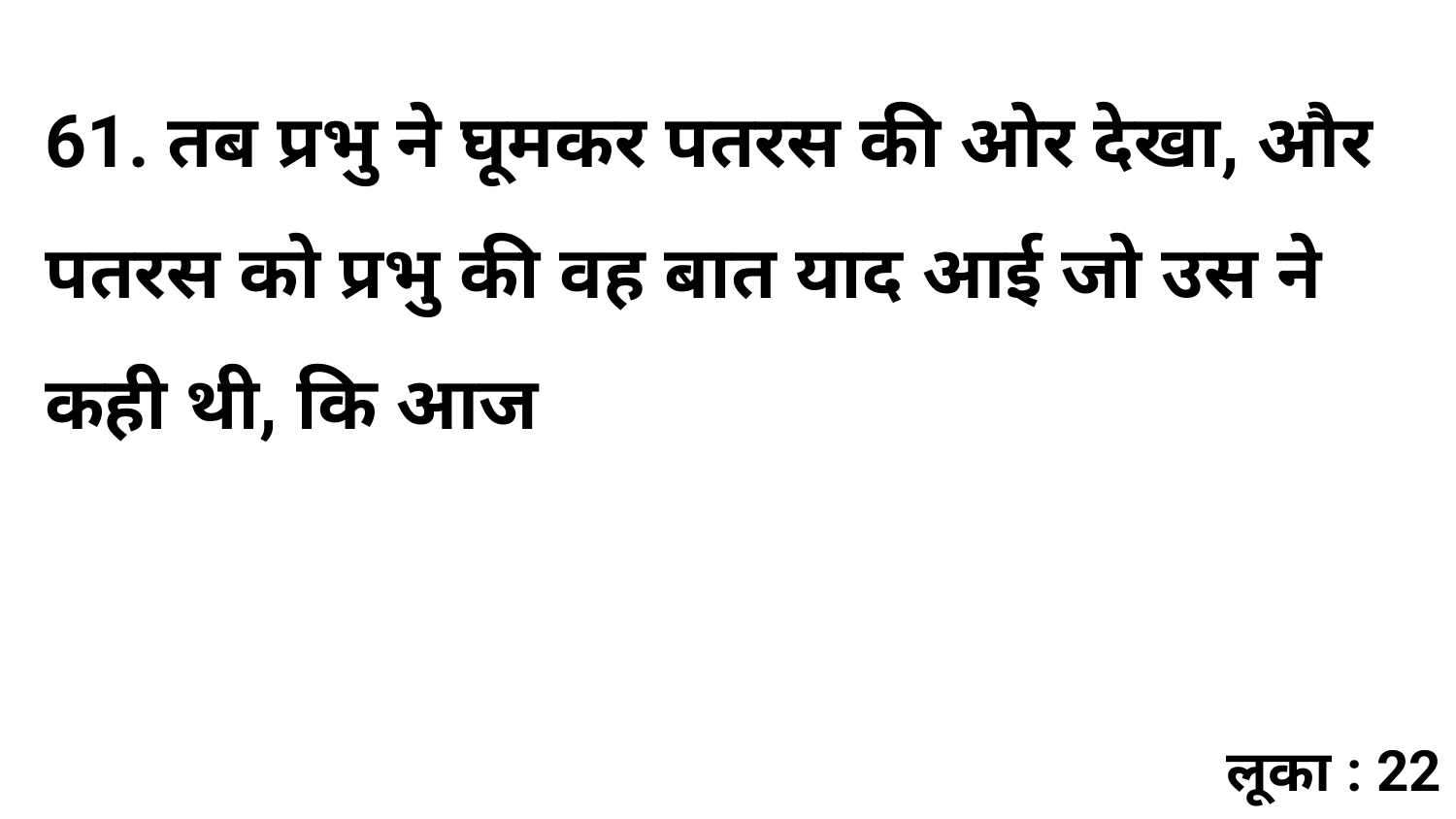

61. तब प्रभु ने घूमकर पतरस की ओर देखा, और पतरस को प्रभु की वह बात याद आई जो उस ने कही थी, कि आज
लूका : 22